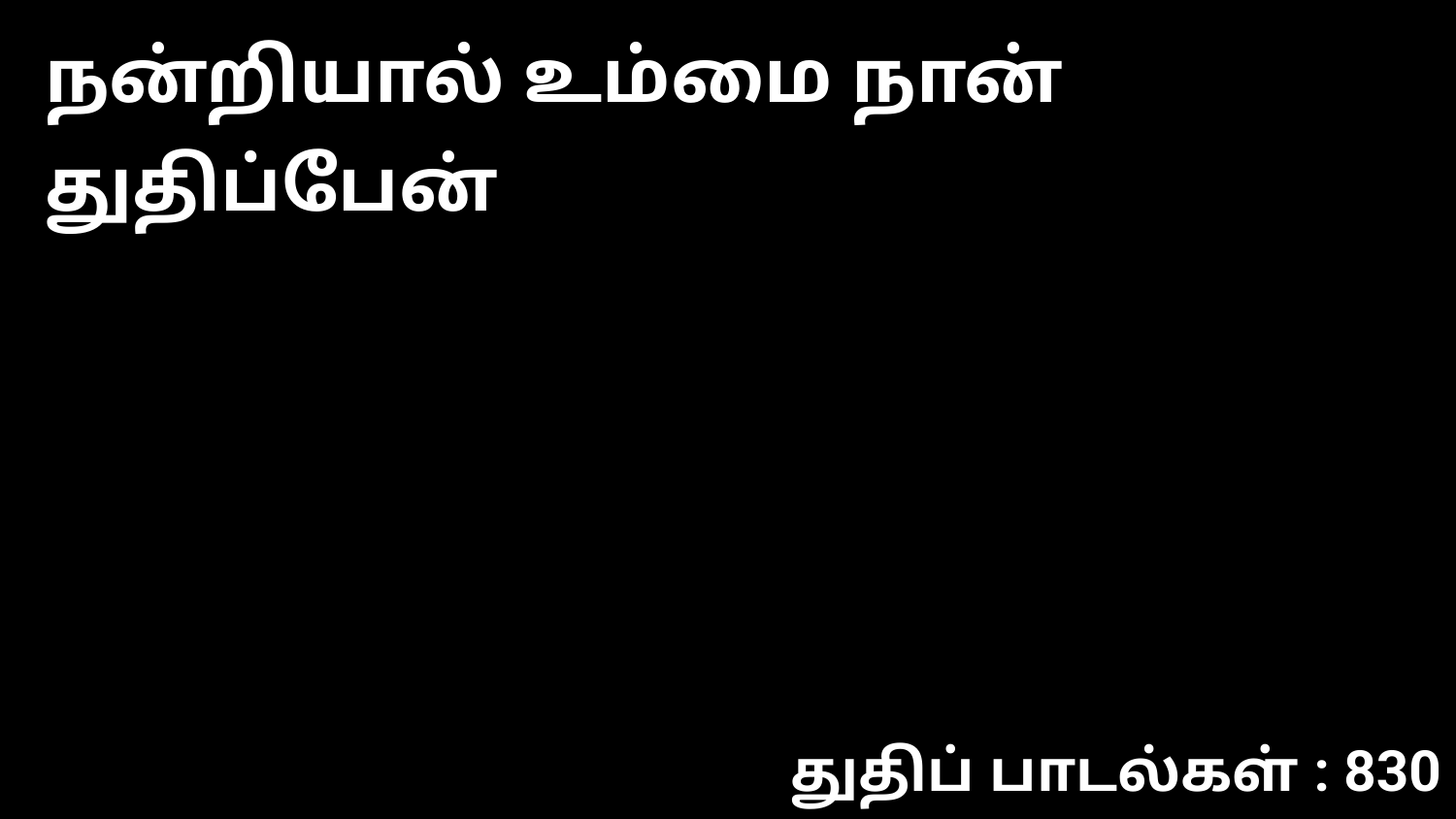

நன்றியால் உம்மை நான் துதிப்பேன்
துதிப் பாடல்கள் : 830